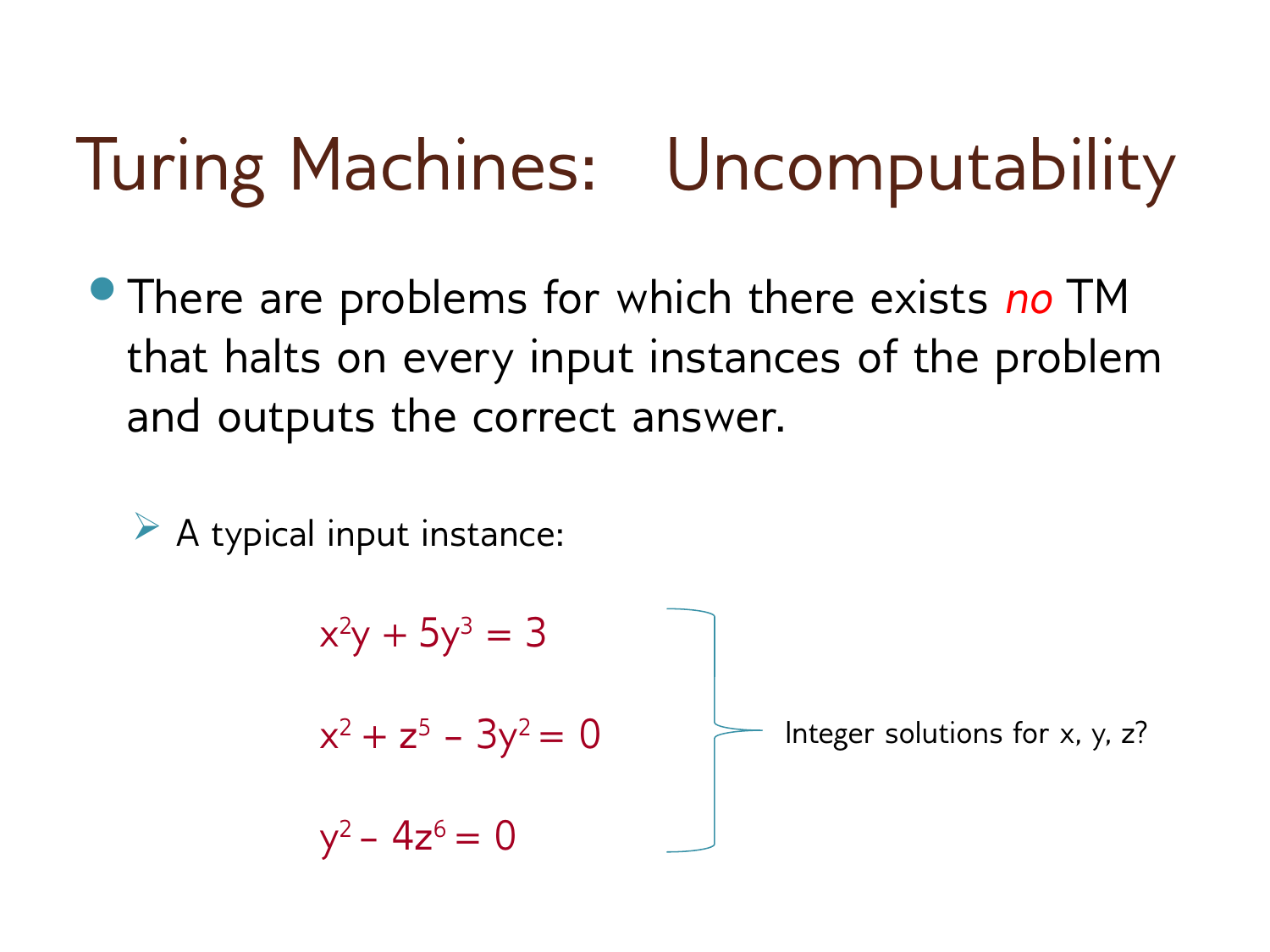

# Turing Machines:   Uncomputability
There are problems for which there exists no TM that halts on every input instances of the problem and outputs the correct answer.

 A typical input instance:

x2y + 5y3 = 3

x2 + z5 – 3y2 = 0

y2 – 4z6 = 0

Integer solutions for x, y, z?